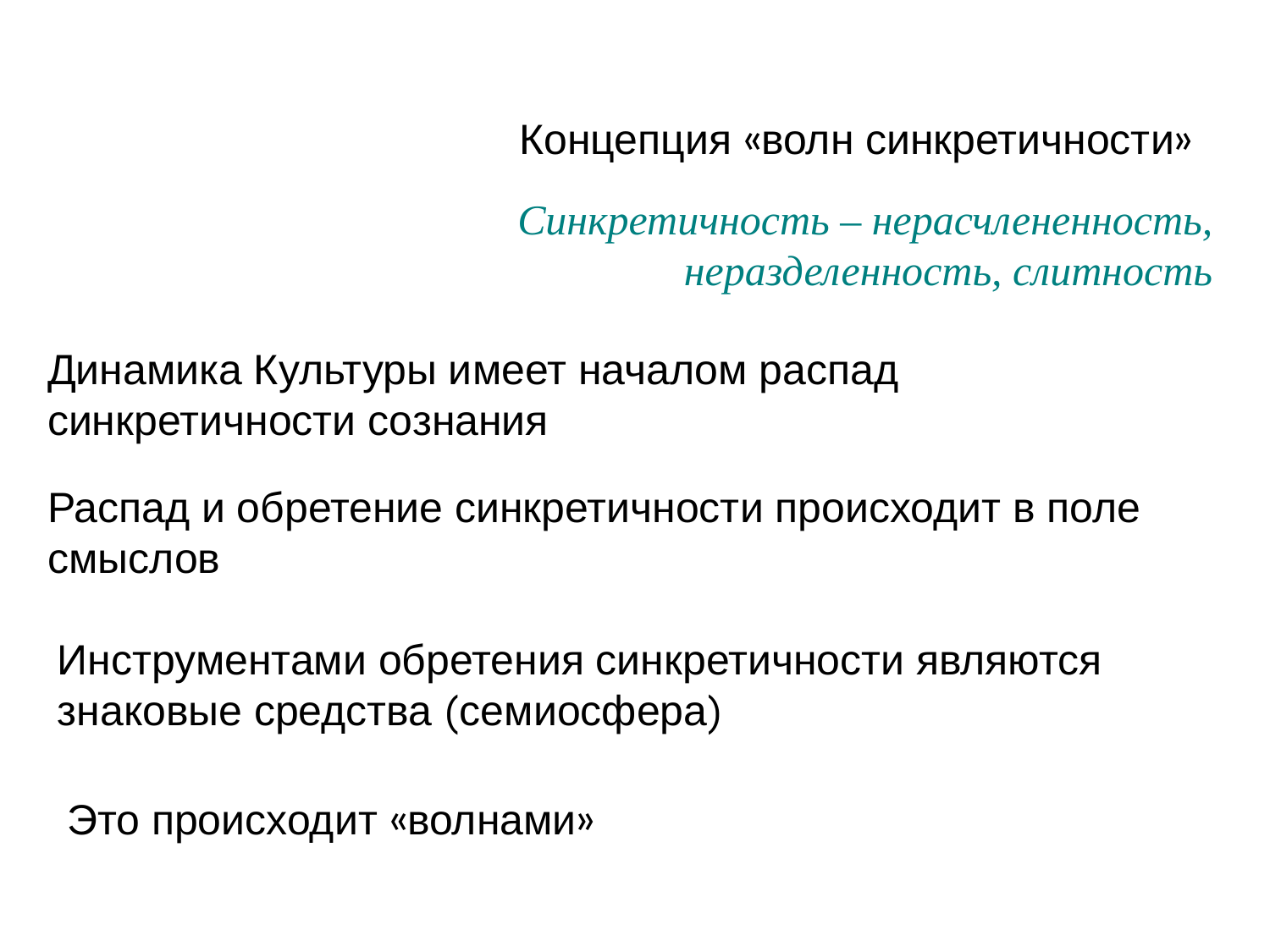

Концепция «волн синкретичности»
Синкретичность – нерасчлененность, неразделенность, слитность
Динамика Культуры имеет началом распад синкретичности сознания
Распад и обретение синкретичности происходит в поле смыслов
Инструментами обретения синкретичности являются знаковые средства (семиосфера)
Это происходит «волнами»